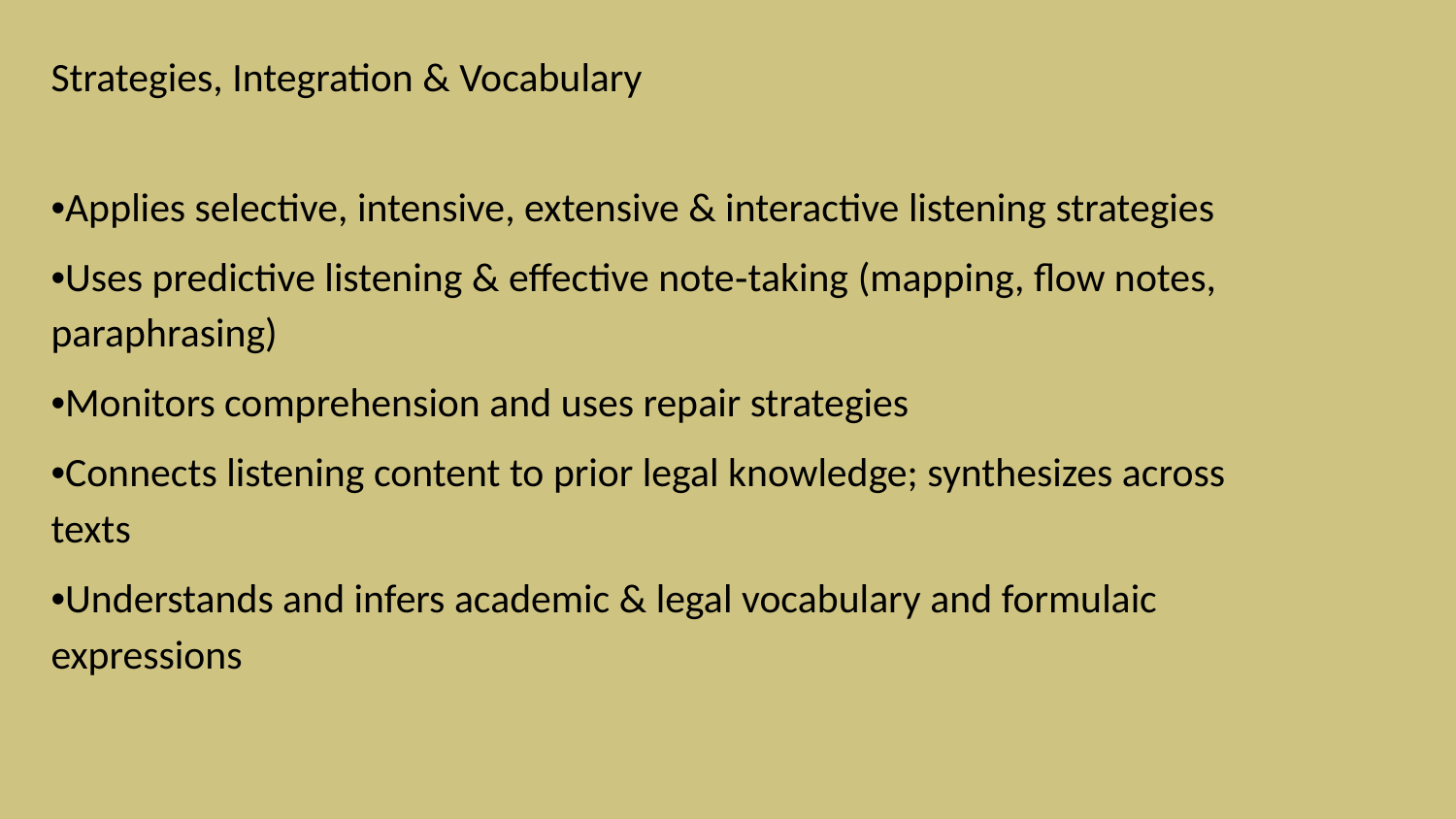

# Strategies, Integration & Vocabulary
•Applies selective, intensive, extensive & interactive listening strategies
•Uses predictive listening & effective note‑taking (mapping, flow notes, paraphrasing)
•Monitors comprehension and uses repair strategies
•Connects listening content to prior legal knowledge; synthesizes across texts
•Understands and infers academic & legal vocabulary and formulaic expressions